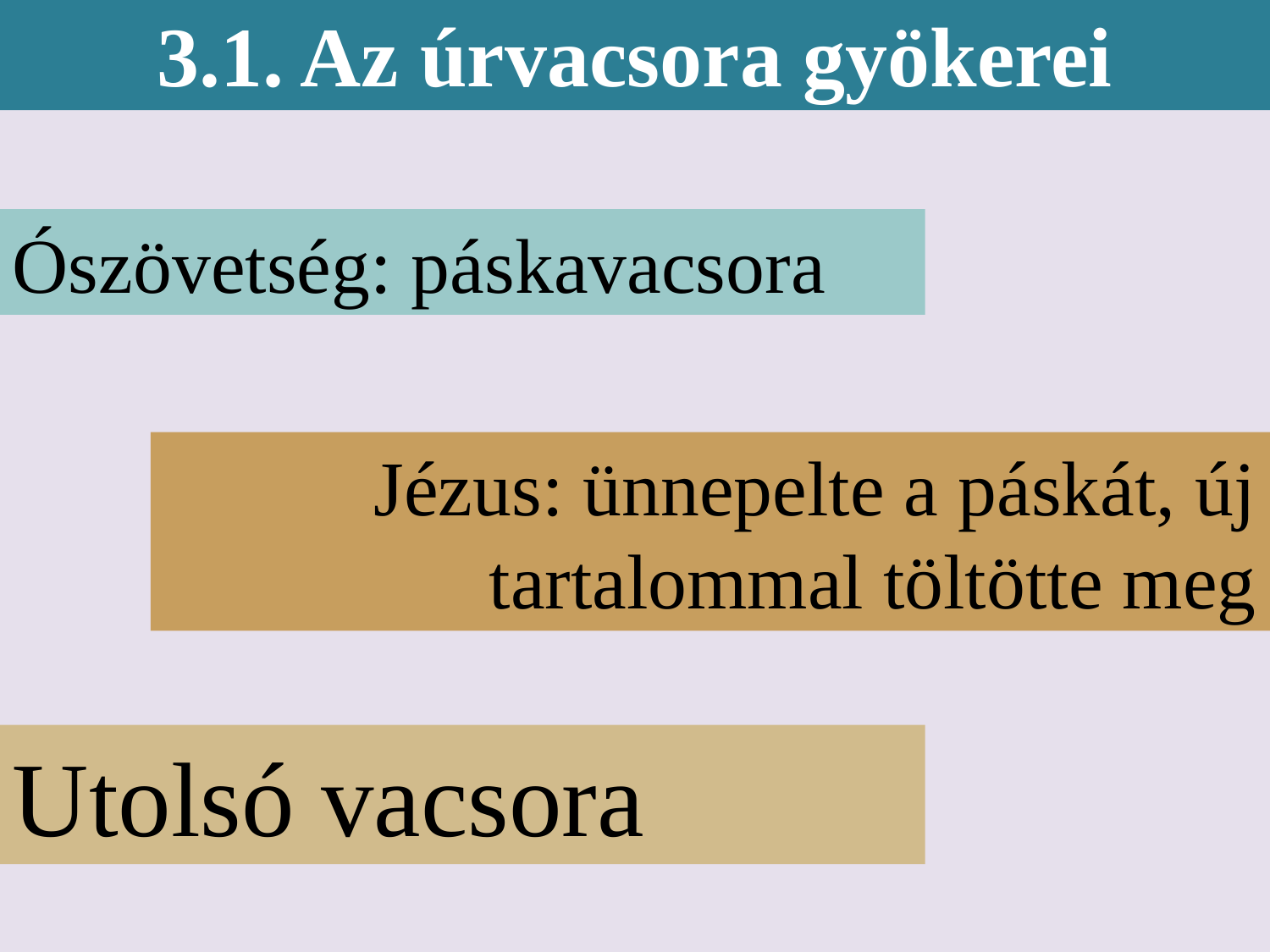

3.1. Az úrvacsora gyökerei
Ószövetség: páskavacsora
Jézus: ünnepelte a páskát, új tartalommal töltötte meg
Utolsó vacsora